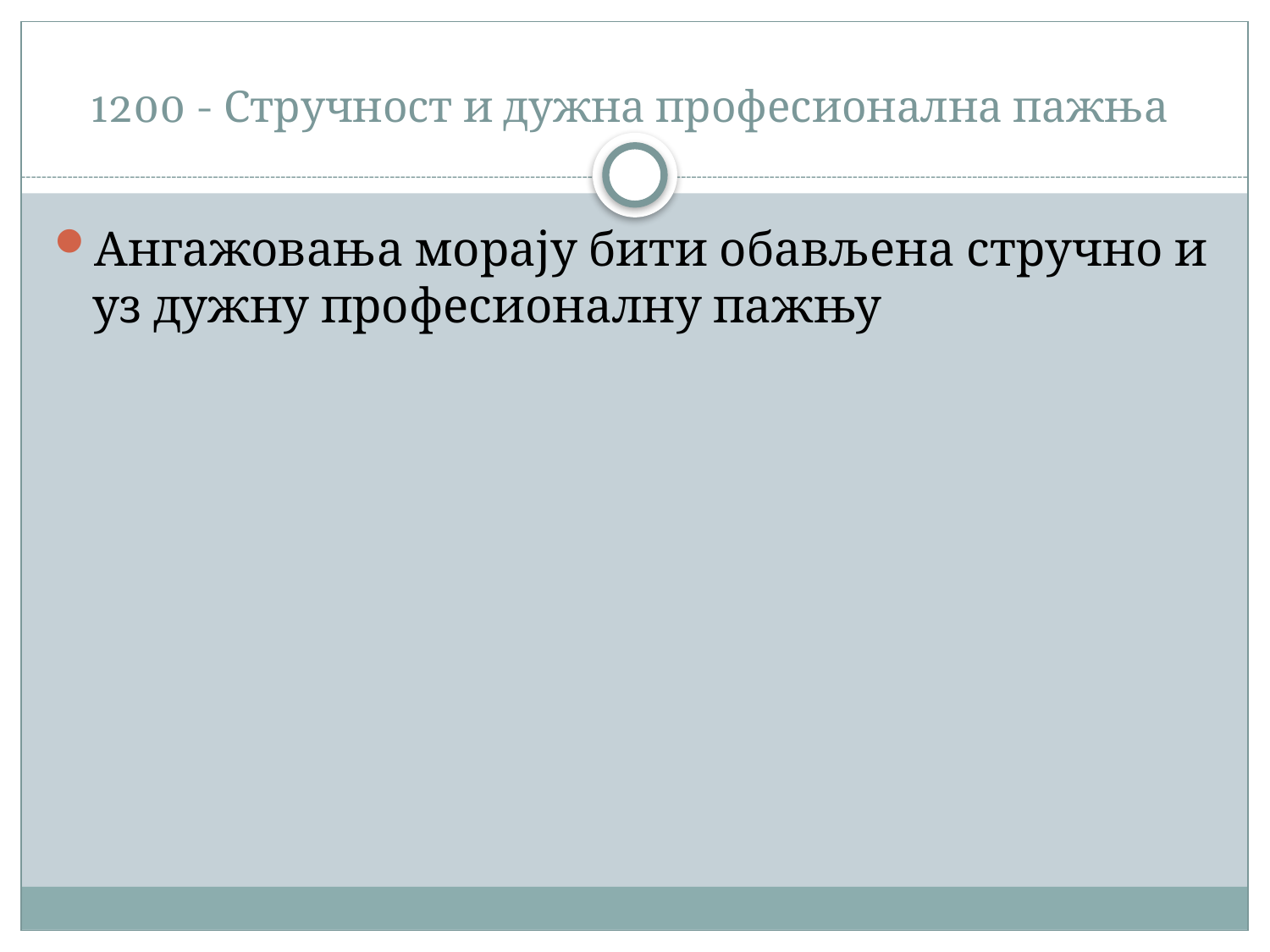

# 1200 - Стручност и дужна професионална пажња
Ангажовања морају бити обављена стручно и уз дужну професионалну пажњу